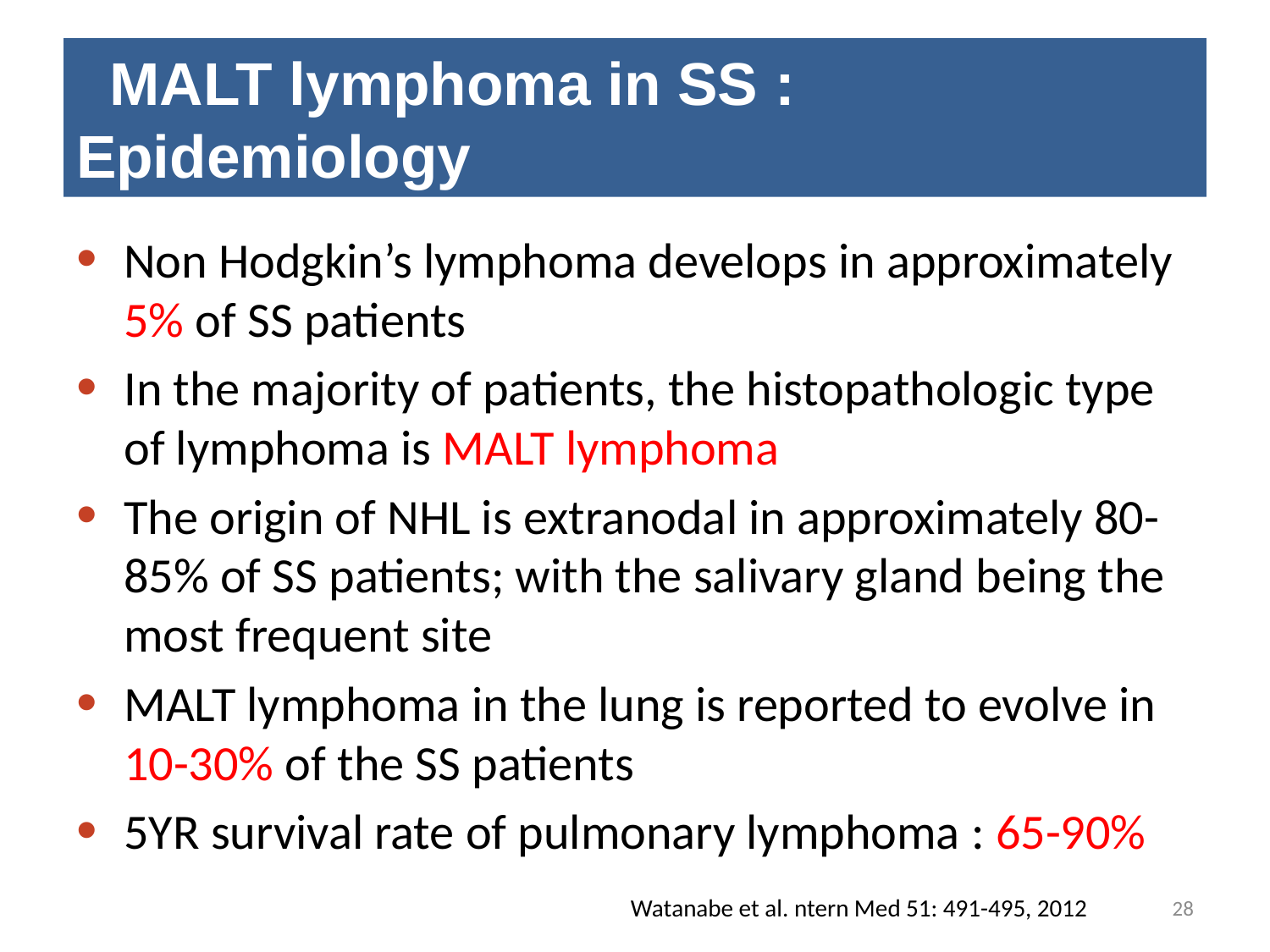

# MALT lymphoma in SS : Epidemiology
Non Hodgkin’s lymphoma develops in approximately 5% of SS patients
In the majority of patients, the histopathologic type of lymphoma is MALT lymphoma
The origin of NHL is extranodal in approximately 80-85% of SS patients; with the salivary gland being the most frequent site
MALT lymphoma in the lung is reported to evolve in 10-30% of the SS patients
5YR survival rate of pulmonary lymphoma : 65-90%
28
Watanabe et al. ntern Med 51: 491-495, 2012